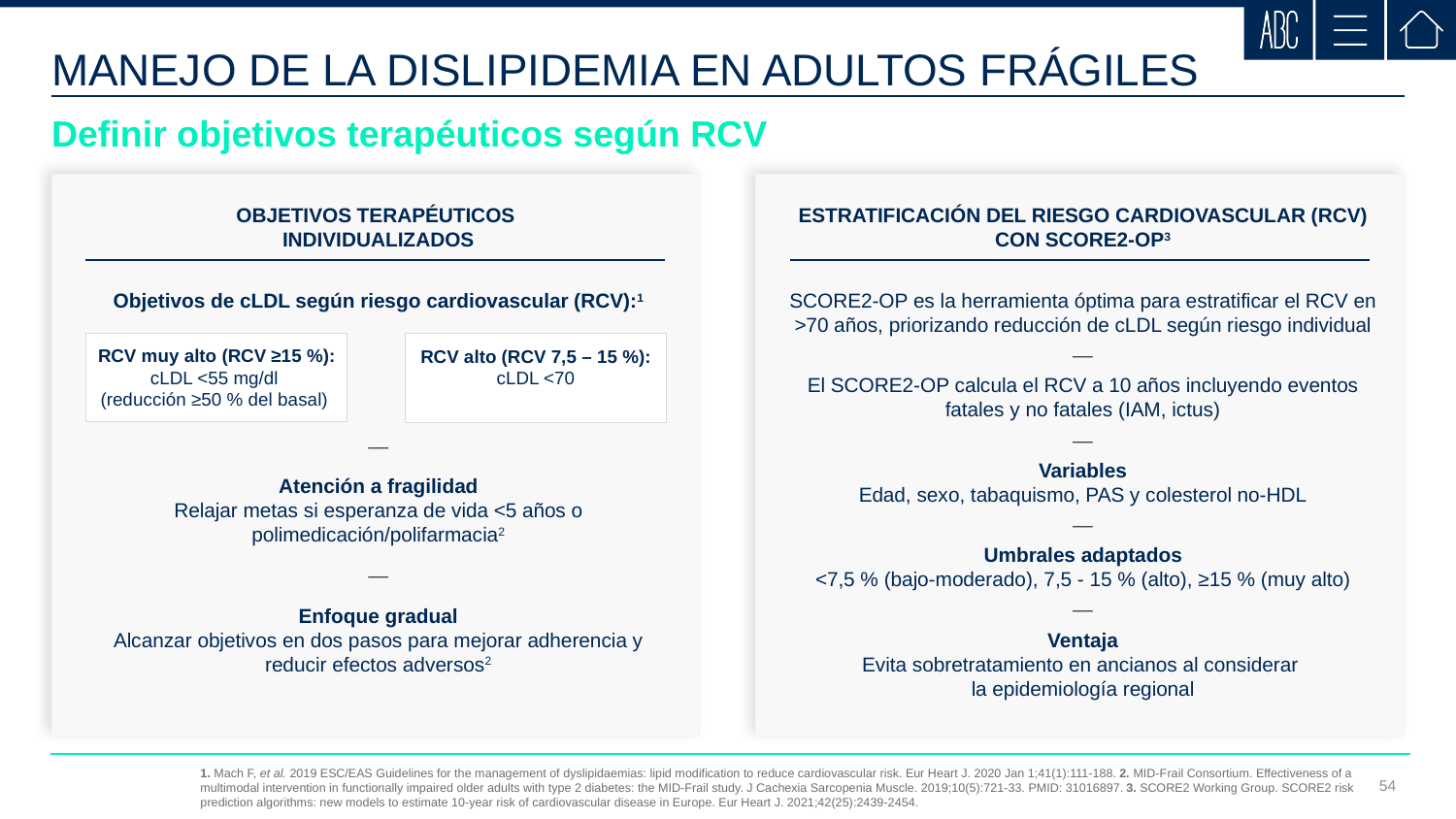

MANEJO DE LA DISLIPIDEMIA EN ADULTOS FRÁGILES
Definir objetivos terapéuticos según RCV
OBJETIVOS TERAPÉUTICOS
INDIVIDUALIZADOS
Objetivos de cLDL según riesgo cardiovascular (RCV):1

—
Atención a fragilidad
Relajar metas si esperanza de vida <5 años o polimedicación/polifarmacia2
—
Enfoque gradual
Alcanzar objetivos en dos pasos para mejorar adherencia y reducir efectos adversos2

RCV muy alto (RCV ≥15 %): cLDL <55 mg/dl
(reducción ≥50 % del basal)
RCV alto (RCV 7,5 – 15 %): cLDL <70
ESTRATIFICACIÓN DEL RIESGO CARDIOVASCULAR (RCV)
CON SCORE2-OP3
SCORE2-OP es la herramienta óptima para estratificar el RCV en >70 años, priorizando reducción de cLDL según riesgo individual
—
El SCORE2-OP calcula el RCV a 10 años incluyendo eventos fatales y no fatales (IAM, ictus)
—
Variables
Edad, sexo, tabaquismo, PAS y colesterol no-HDL
—
Umbrales adaptados
<7,5 % (bajo-moderado), 7,5 - 15 % (alto), ≥15 % (muy alto)
—
Ventaja
Evita sobretratamiento en ancianos al considerar
la epidemiología regional
1. Mach F, et al. 2019 ESC/EAS Guidelines for the management of dyslipidaemias: lipid modification to reduce cardiovascular risk. Eur Heart J. 2020 Jan 1;41(1):111-188. 2. MID-Frail Consortium. Effectiveness of a multimodal intervention in functionally impaired older adults with type 2 diabetes: the MID-Frail study. J Cachexia Sarcopenia Muscle. 2019;10(5):721-33. PMID: 31016897. 3. SCORE2 Working Group. SCORE2 risk prediction algorithms: new models to estimate 10-year risk of cardiovascular disease in Europe. Eur Heart J. 2021;42(25):2439-2454.
54